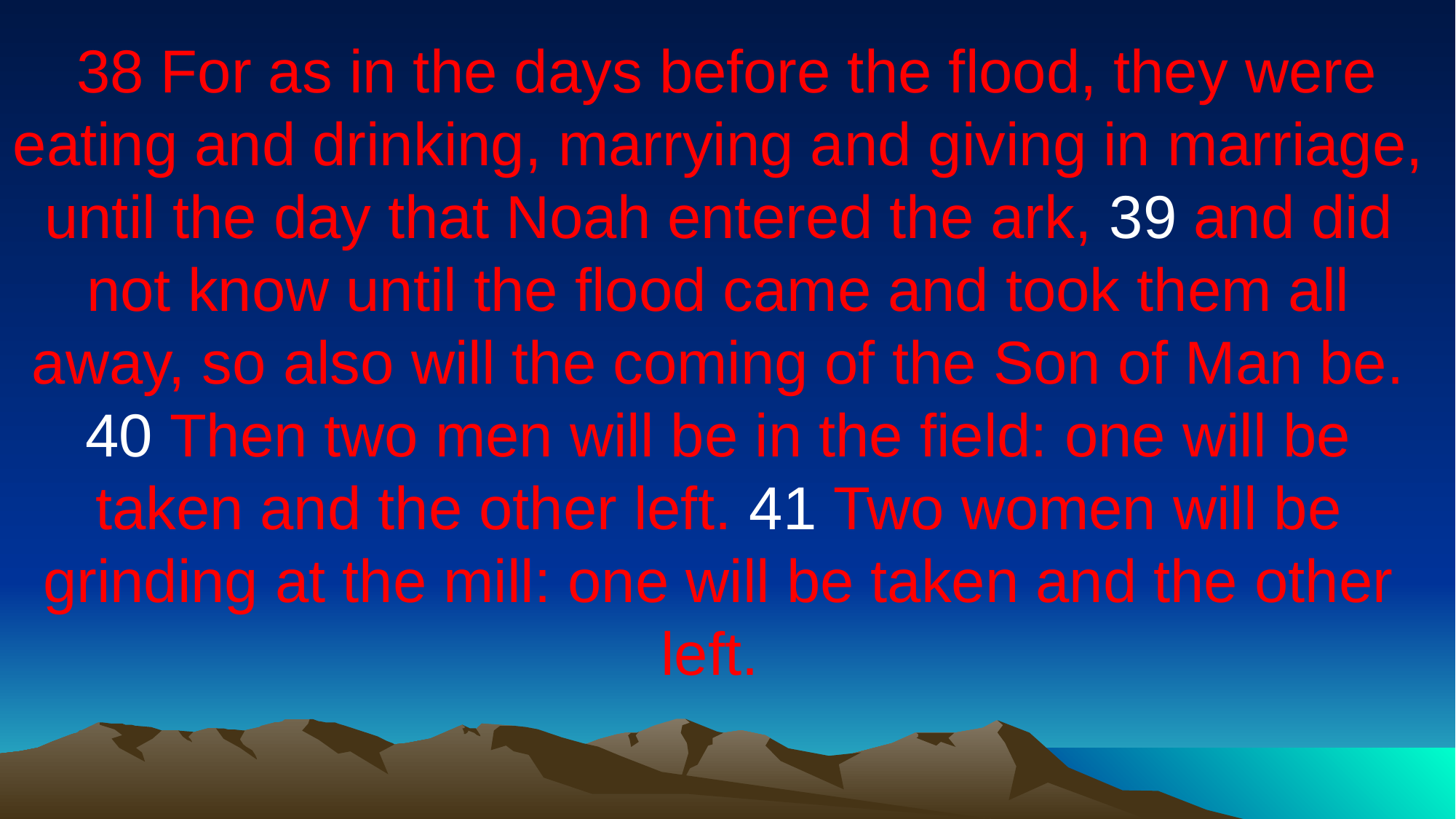

38 For as in the days before the flood, they were eating and drinking, marrying and giving in marriage, until the day that Noah entered the ark, 39 and did not know until the flood came and took them all away, so also will the coming of the Son of Man be. 40 Then two men will be in the field: one will be taken and the other left. 41 Two women will be grinding at the mill: one will be taken and the other left.